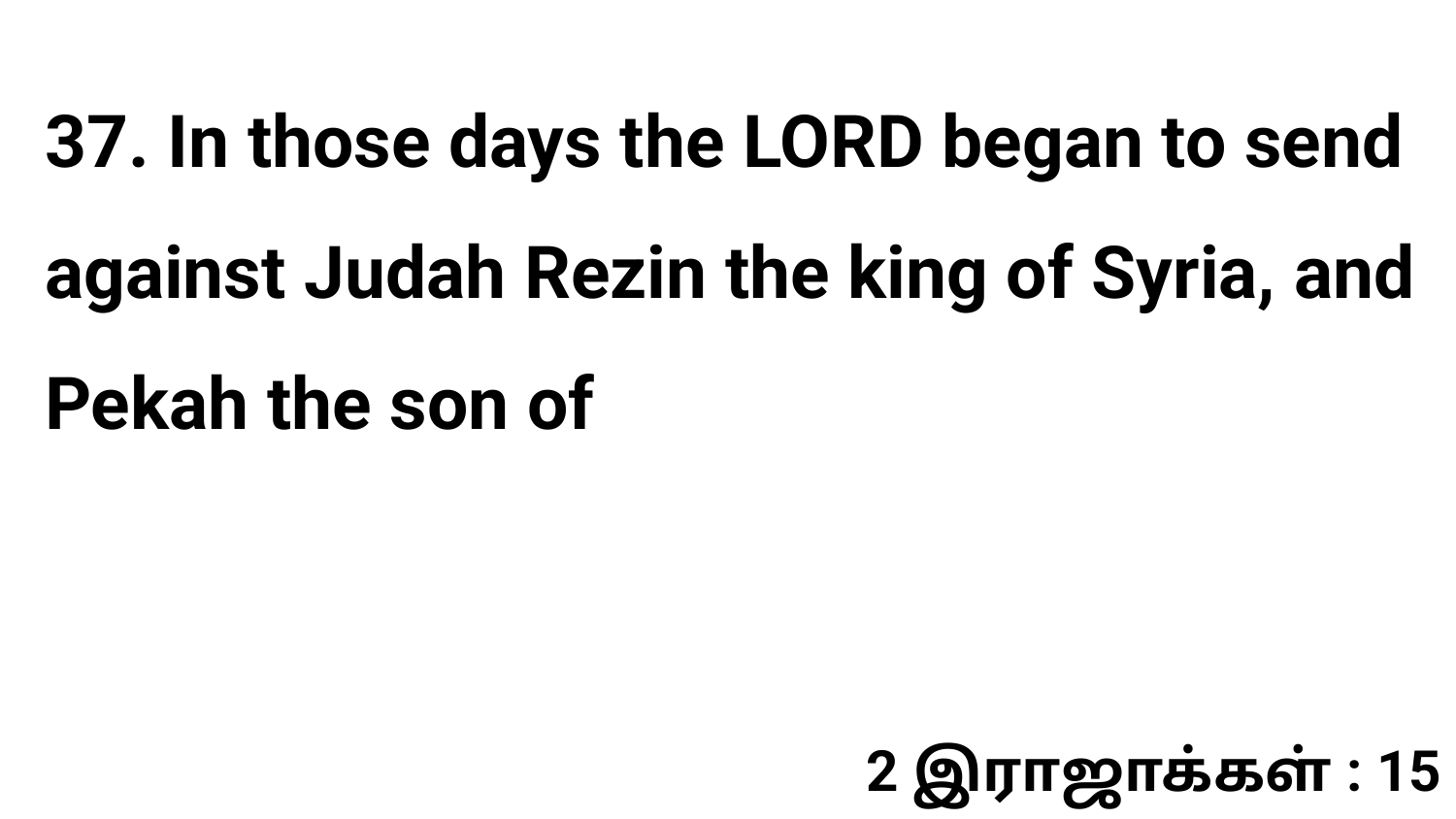

37. In those days the LORD began to send against Judah Rezin the king of Syria, and Pekah the son of
2 இராஜாக்கள் : 15